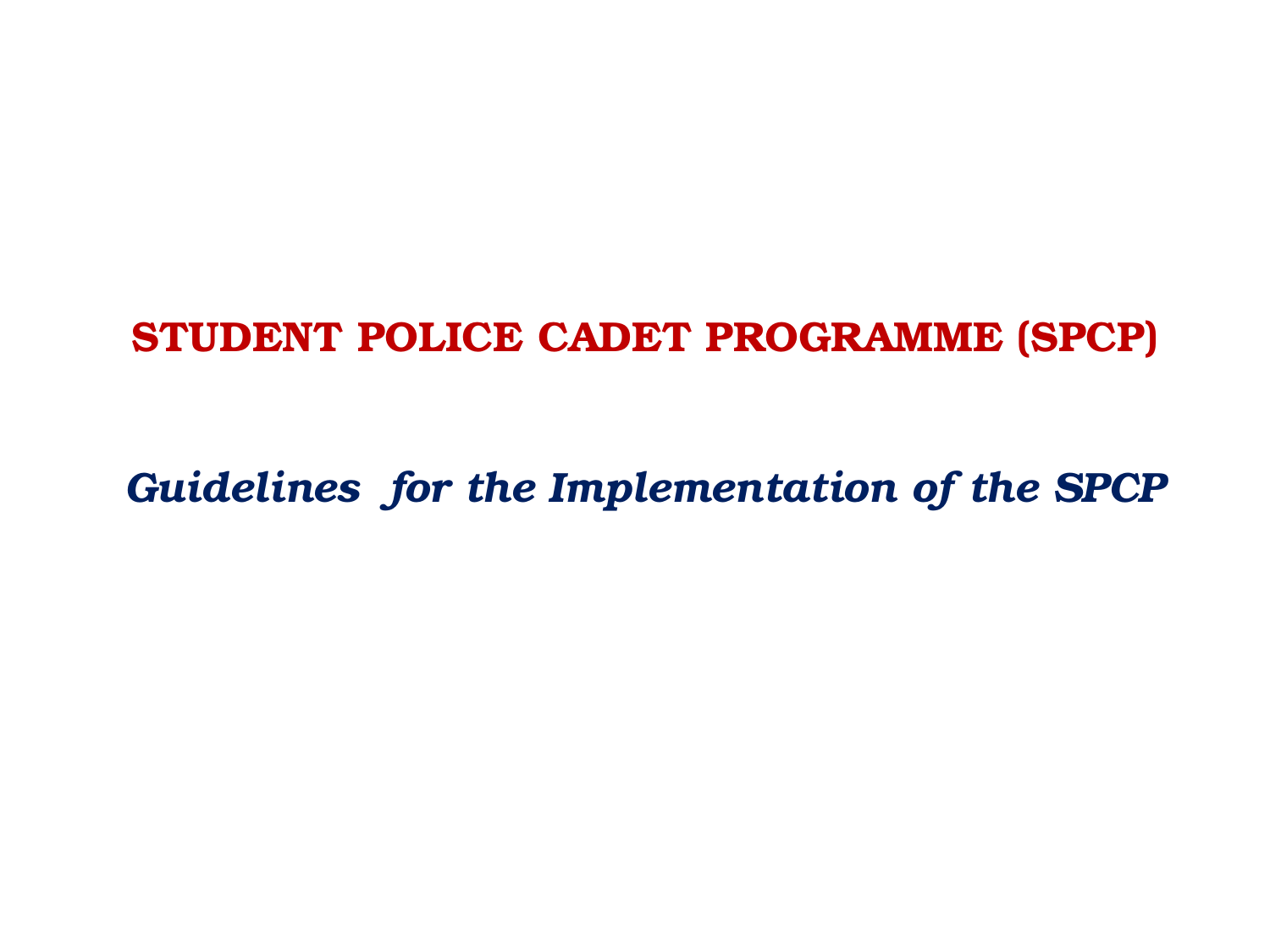

# STUDENT POLICE CADET PROGRAMME (SPCP) Guidelines  for the Implementation of the SPCP